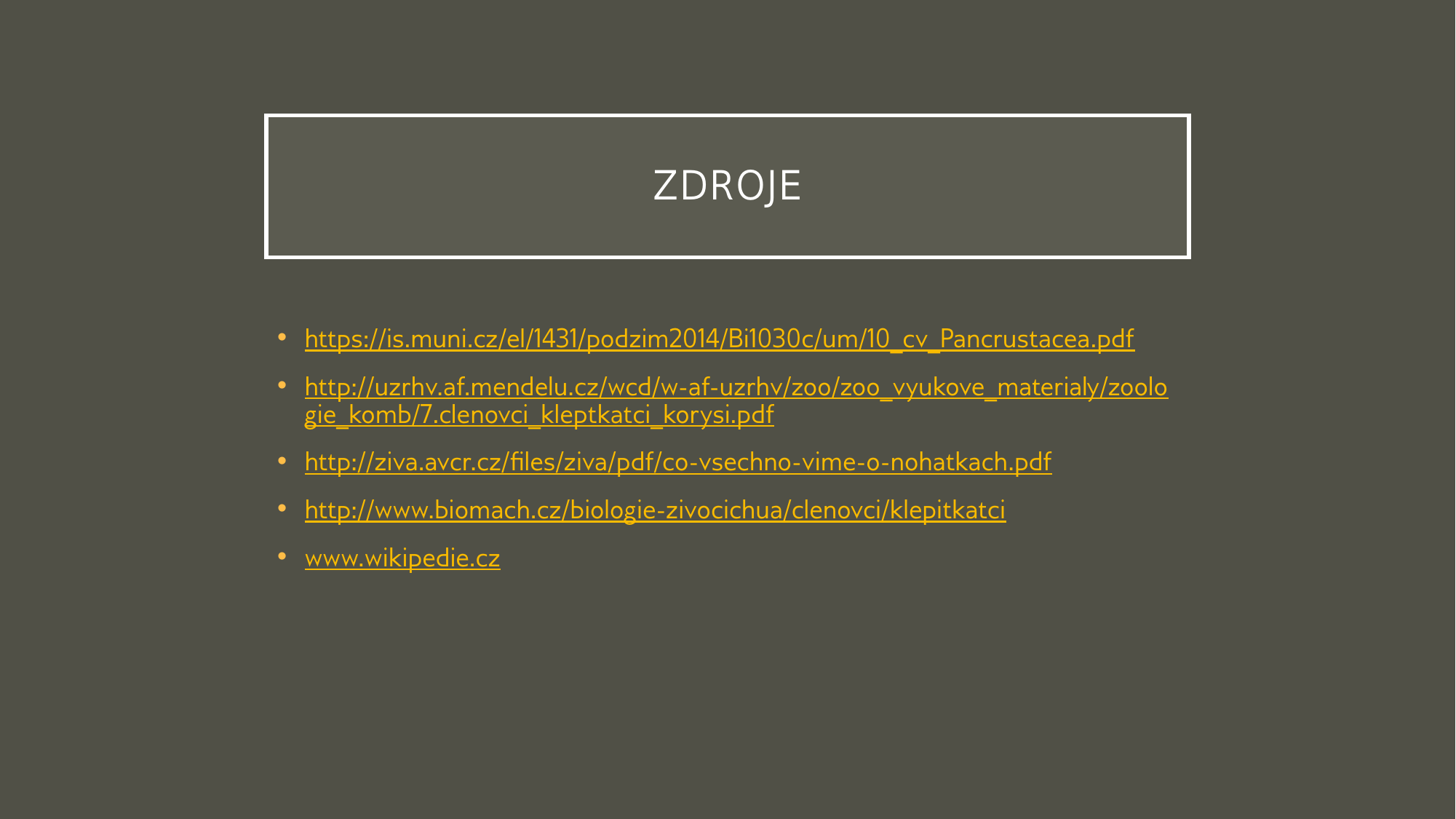

# zdroje
https://is.muni.cz/el/1431/podzim2014/Bi1030c/um/10_cv_Pancrustacea.pdf
http://uzrhv.af.mendelu.cz/wcd/w-af-uzrhv/zoo/zoo_vyukove_materialy/zoologie_komb/7.clenovci_kleptkatci_korysi.pdf
http://ziva.avcr.cz/files/ziva/pdf/co-vsechno-vime-o-nohatkach.pdf
http://www.biomach.cz/biologie-zivocichua/clenovci/klepitkatci
www.wikipedie.cz